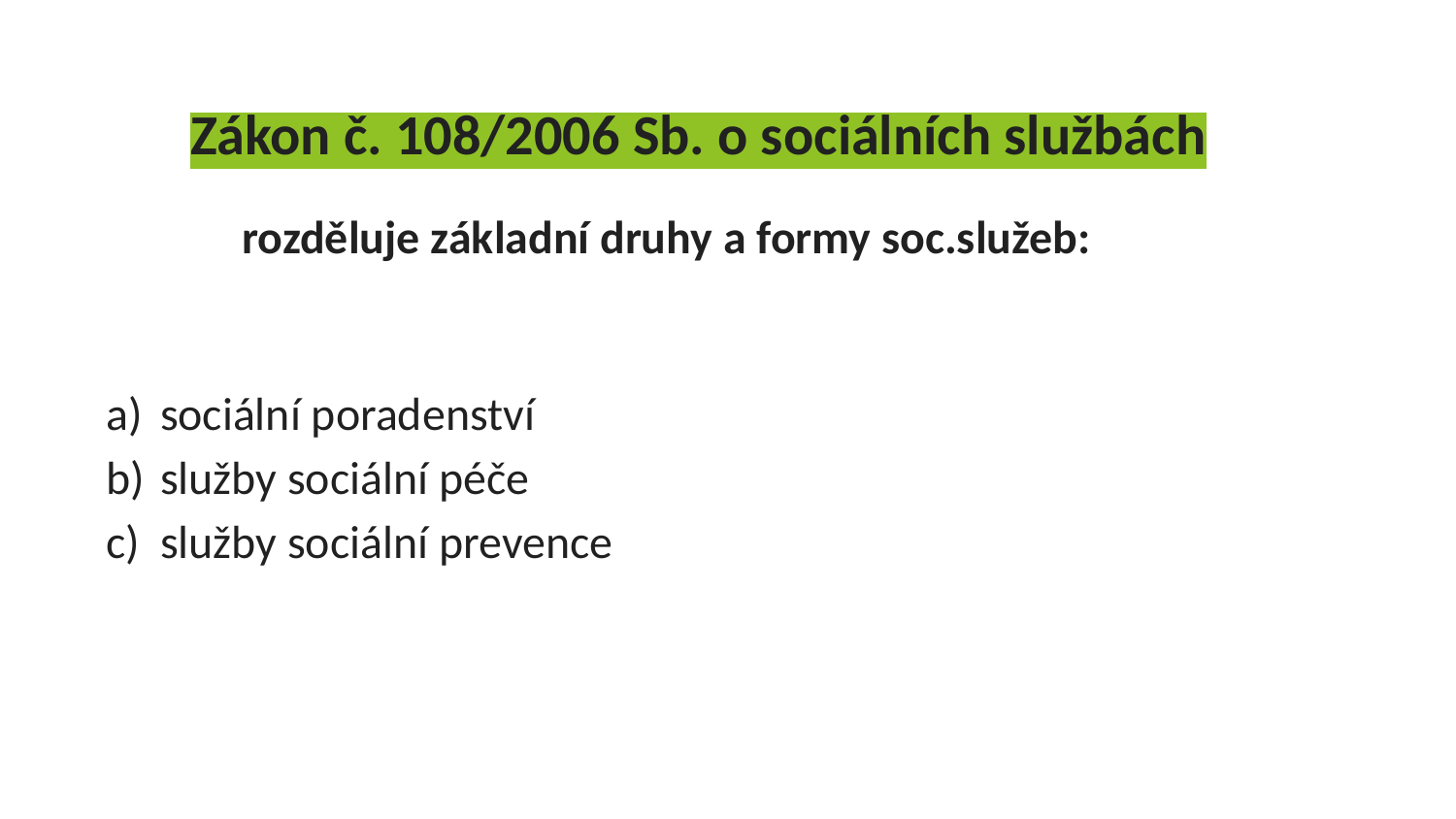

# Zákon č. 108/2006 Sb. o sociálních službách
rozděluje základní druhy a formy soc.služeb:

sociální poradenství
služby sociální péče
služby sociální prevence